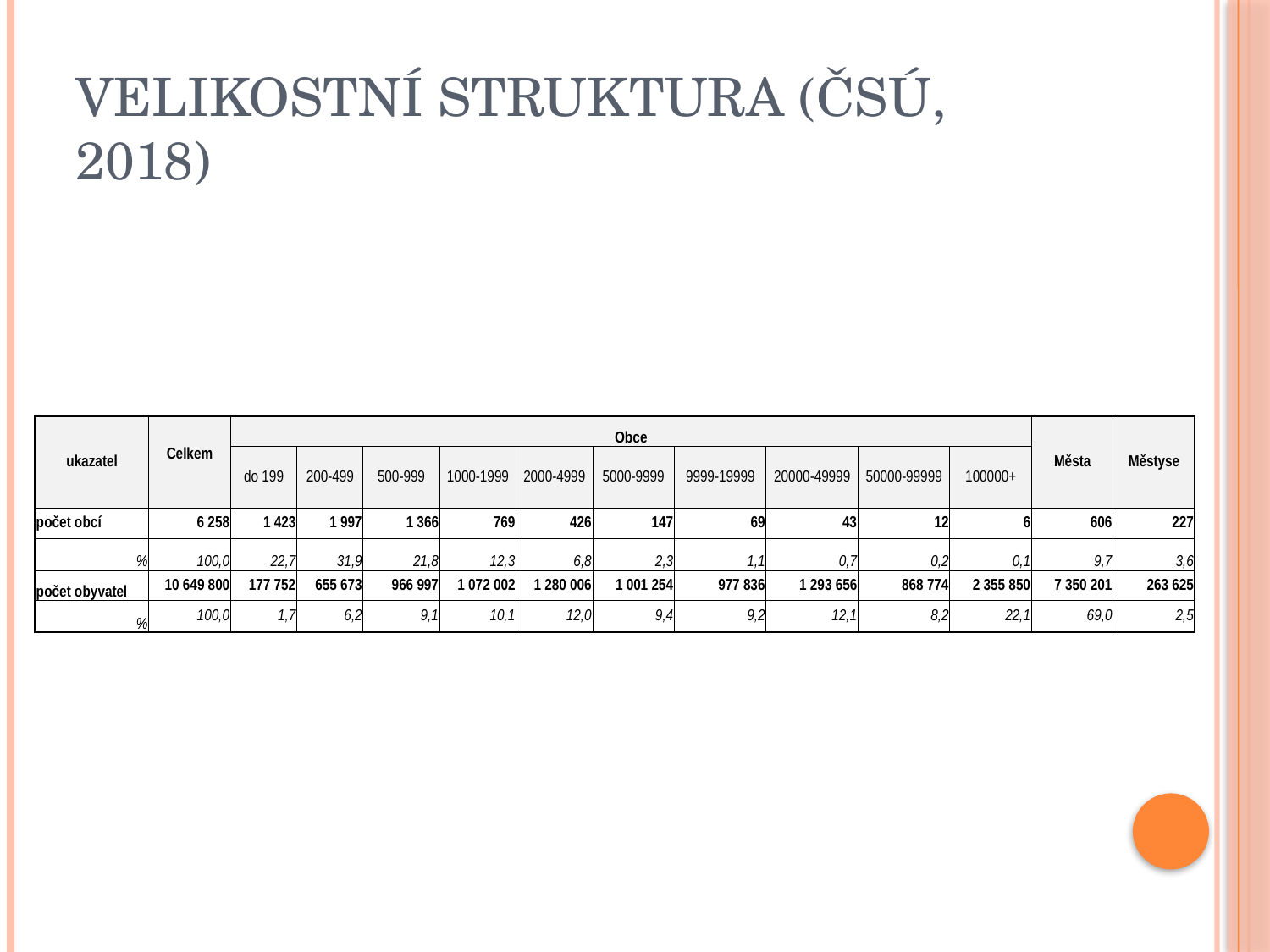

# Velikostní struktura (ČSÚ, 2018)
| ukazatel | Celkem | Obce |  |  |  |  |  |  |  |  |  | Města | Městyse |
| --- | --- | --- | --- | --- | --- | --- | --- | --- | --- | --- | --- | --- | --- |
|  |  | do 199 | 200-499 | 500-999 | 1000-1999 | 2000-4999 | 5000-9999 | 9999-19999 | 20000-49999 | 50000-99999 | 100000+ |  |  |
| počet obcí | 6 258 | 1 423 | 1 997 | 1 366 | 769 | 426 | 147 | 69 | 43 | 12 | 6 | 606 | 227 |
| % | 100,0 | 22,7 | 31,9 | 21,8 | 12,3 | 6,8 | 2,3 | 1,1 | 0,7 | 0,2 | 0,1 | 9,7 | 3,6 |
| počet obyvatel | 10 649 800 | 177 752 | 655 673 | 966 997 | 1 072 002 | 1 280 006 | 1 001 254 | 977 836 | 1 293 656 | 868 774 | 2 355 850 | 7 350 201 | 263 625 |
| % | 100,0 | 1,7 | 6,2 | 9,1 | 10,1 | 12,0 | 9,4 | 9,2 | 12,1 | 8,2 | 22,1 | 69,0 | 2,5 |